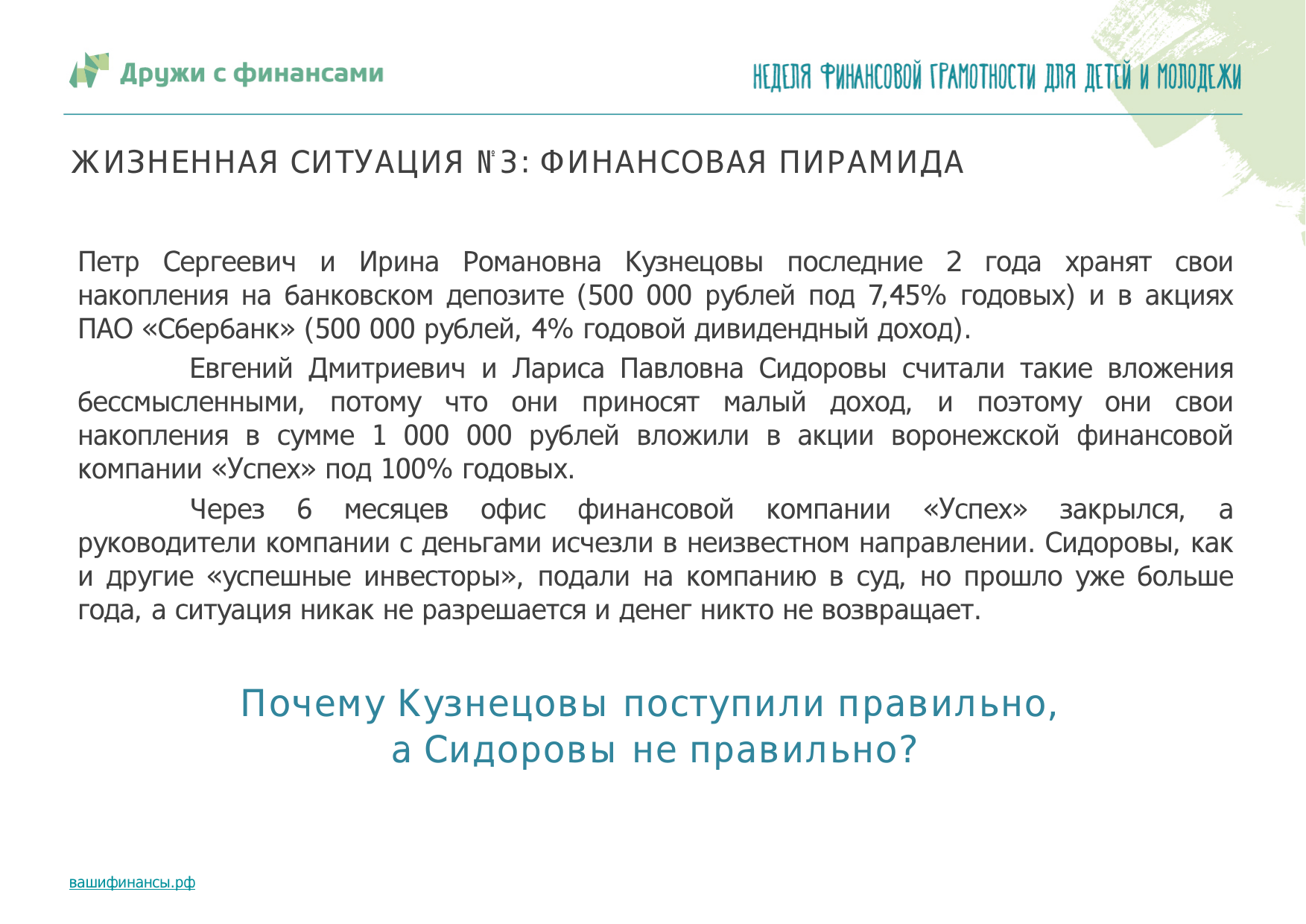

# ЖИЗНЕННАЯ СИТУАЦИЯ №3: ФИНАНСОВАЯ ПИРАМИДА

Петр Сергеевич и Ирина Романовна Кузнецовы последние 2 года хранят свои накопления на банковском депозите (500 000 рублей под 7,45% годовых) и в акциях ПАО «Сбербанк» (500 000 рублей, 4% годовой дивидендный доход).
	Евгений Дмитриевич и Лариса Павловна Сидоровы считали такие вложения бессмысленными, потому что они приносят малый доход, и поэтому они свои накопления в сумме 1 000 000 рублей вложили в акции воронежской финансовой компании «Успех» под 100% годовых.
	Через 6 месяцев офис финансовой компании «Успех» закрылся, а руководители компании с деньгами исчезли в неизвестном направлении. Сидоровы, как и другие «успешные инвесторы», подали на компанию в суд, но прошло уже больше года, а ситуация никак не разрешается и денег никто не возвращает.

Почему Кузнецовы поступили правильно,
а Сидоровы не правильно?